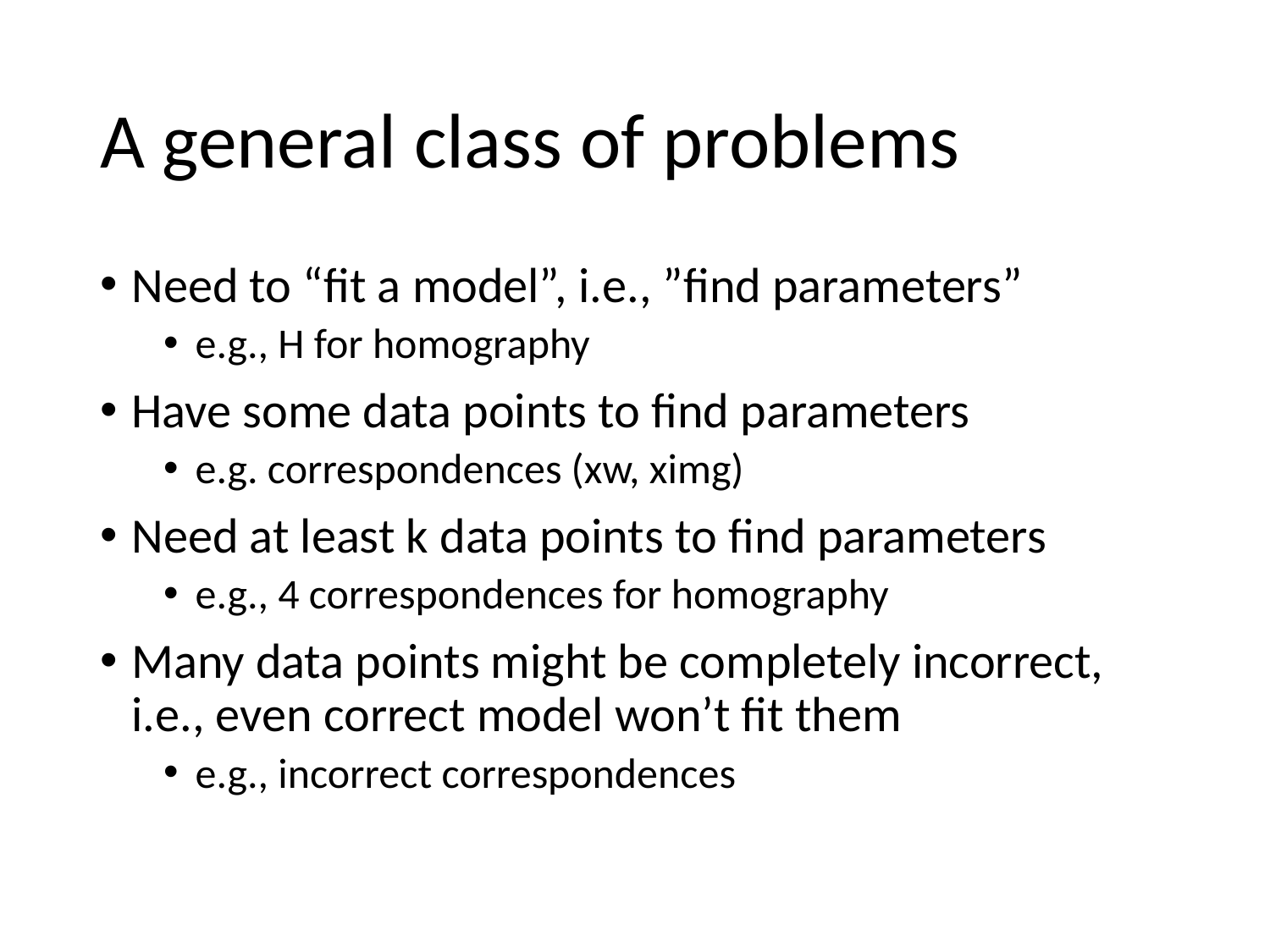

# A general class of problems
Need to “fit a model”, i.e., ”find parameters”
e.g., H for homography
Have some data points to find parameters
e.g. correspondences (xw, ximg)
Need at least k data points to find parameters
e.g., 4 correspondences for homography
Many data points might be completely incorrect, i.e., even correct model won’t fit them
e.g., incorrect correspondences